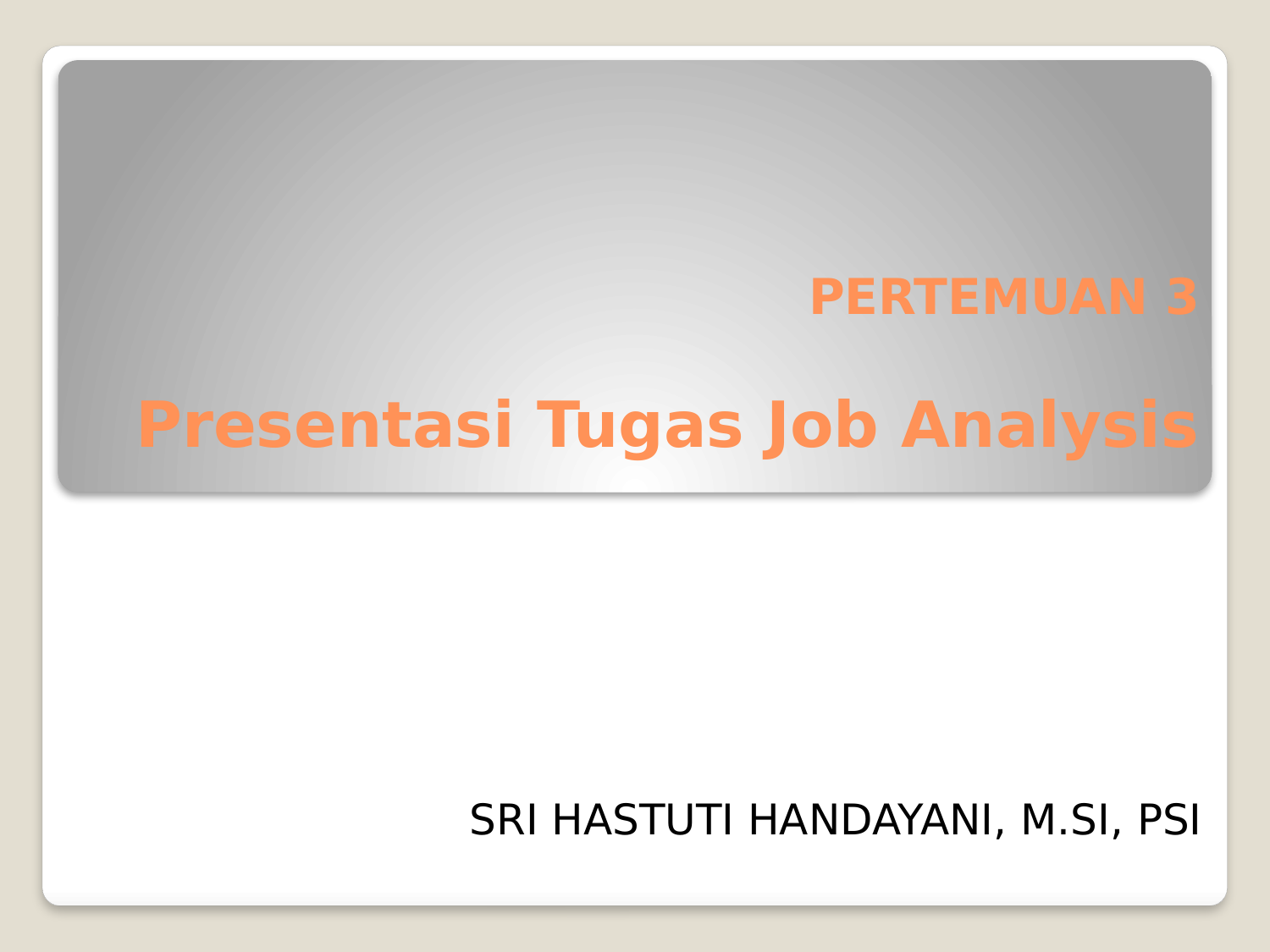

# PERTEMUAN 3 Presentasi Tugas Job Analysis
SRI HASTUTI HANDAYANI, M.SI, PSI